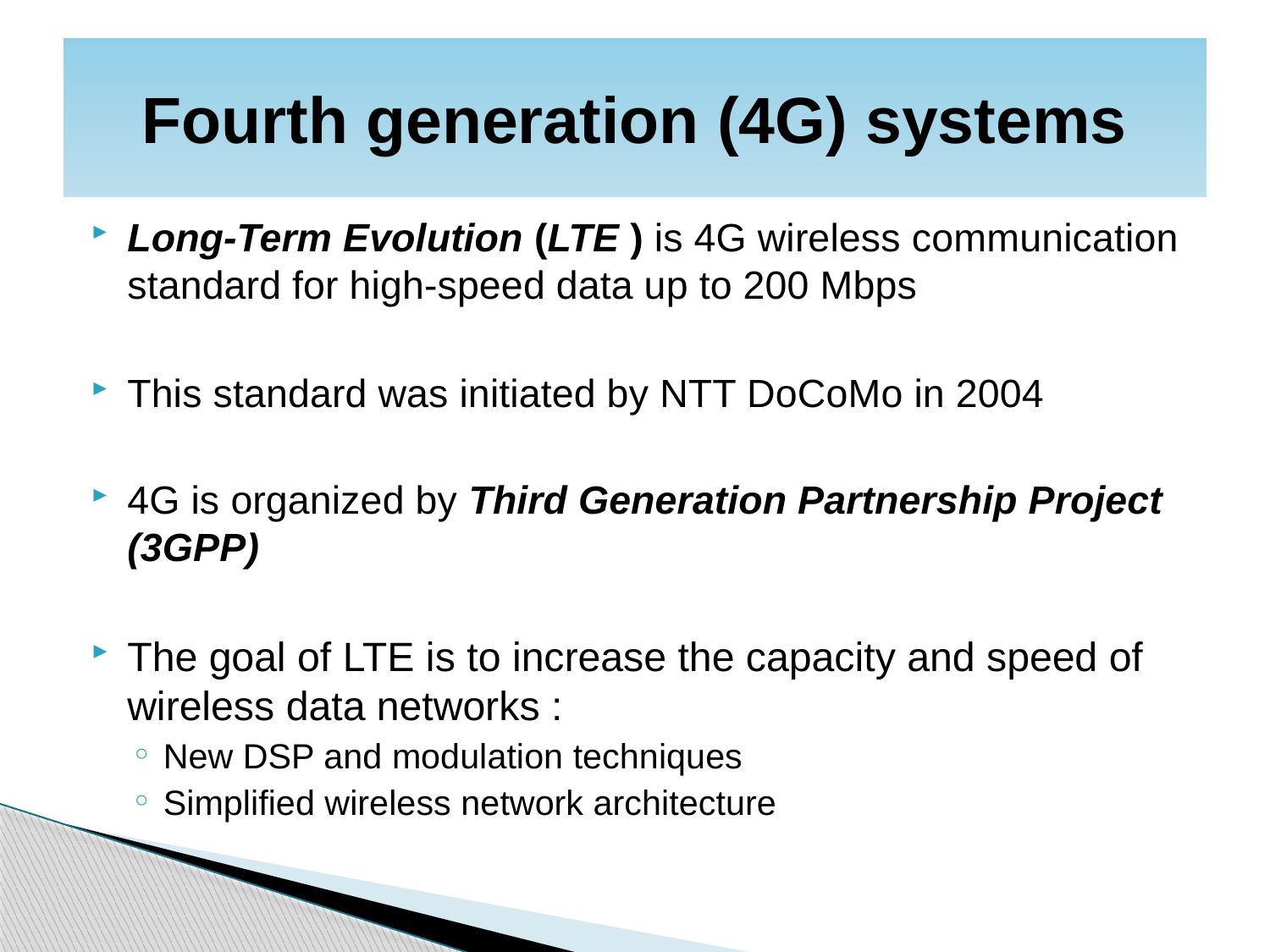

# Fourth generation (4G) systems
Long-Term Evolution (LTE ) is 4G wireless communication standard for high-speed data up to 200 Mbps

This standard was initiated by NTT DoCoMo in 2004

4G is organized by Third Generation Partnership Project (3GPP)

The goal of LTE is to increase the capacity and speed of wireless data networks :
New DSP and modulation techniques
Simplified wireless network architecture